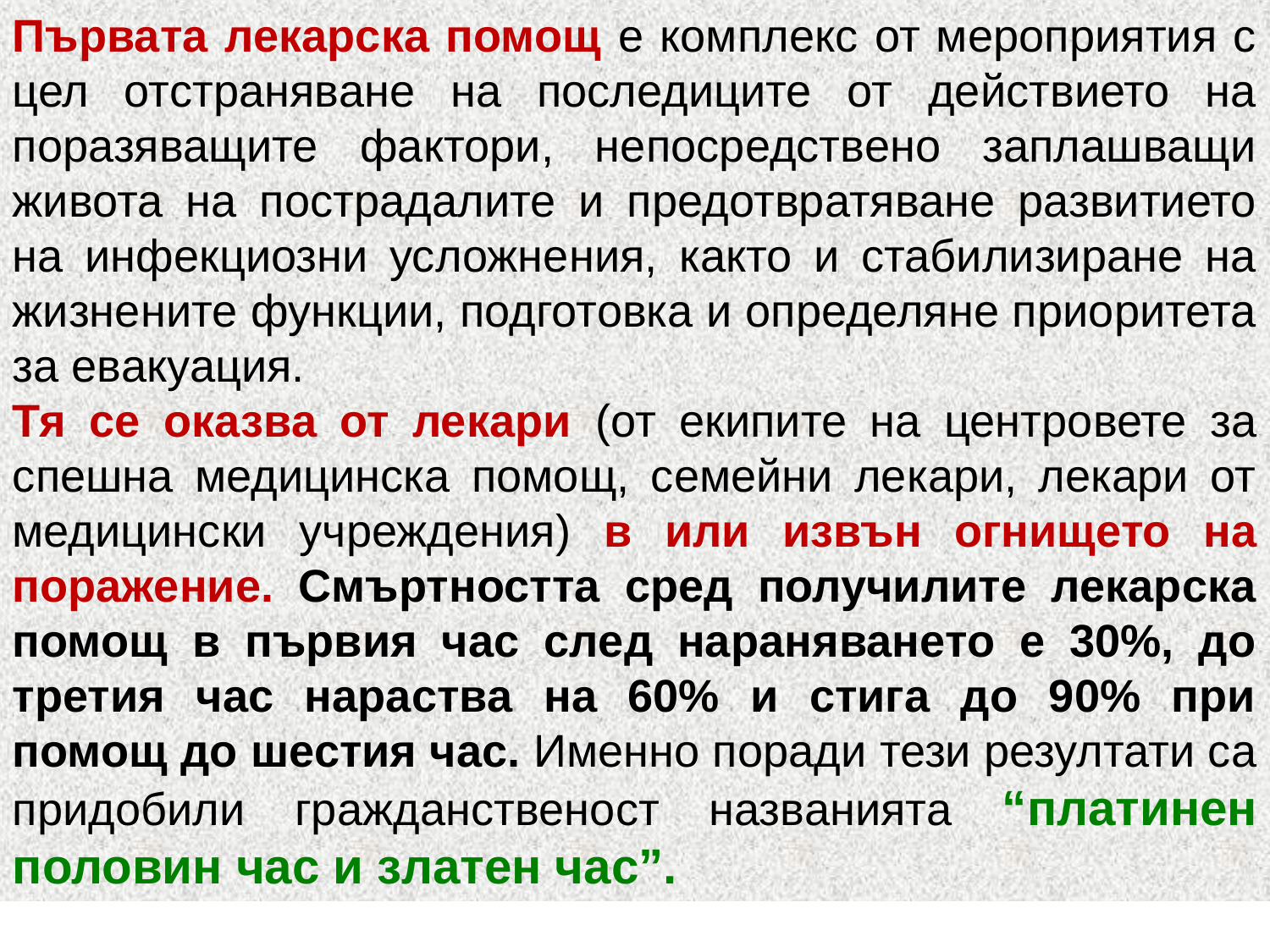

Първата лекарска помощ е комплекс от мероприятия с цел отстраняване на последиците от действието на поразяващите фактори, непосредствено заплашващи живота на пострадалите и предотвратяване развитието на инфекциозни усложнения, както и стабилизиране на жизнените функции, подготовка и определяне приоритета за евакуация.
Тя се оказва от лекари (от екипите на центровете за спешна медицинска помощ, семейни лекари, лекари от медицински учреждения) в или извън огнището на поражение. Смъртността сред получилите лекарска помощ в първия час след нараняването е 30%, до третия час нараства на 60% и стига до 90% при помощ до шестия час. Именно поради тези резултати са придобили гражданственост названията “платинен половин час и златен час”.